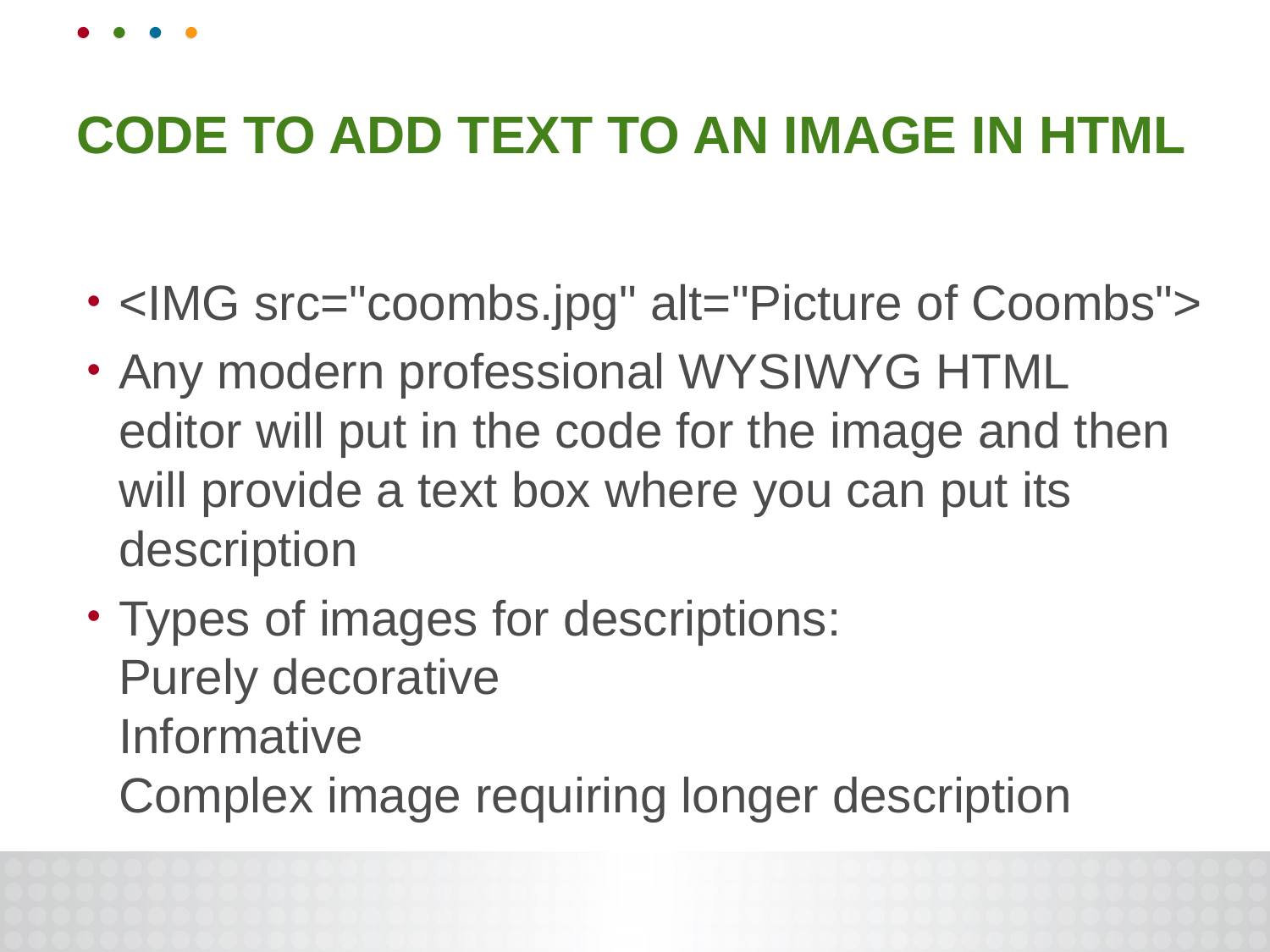

# CODE TO ADD TEXT TO AN IMAGE IN HTML
<IMG src="coombs.jpg" alt="Picture of Coombs">
Any modern professional WYSIWYG HTML editor will put in the code for the image and then will provide a text box where you can put its description
Types of images for descriptions:
Purely decorative
Informative
Complex image requiring longer description